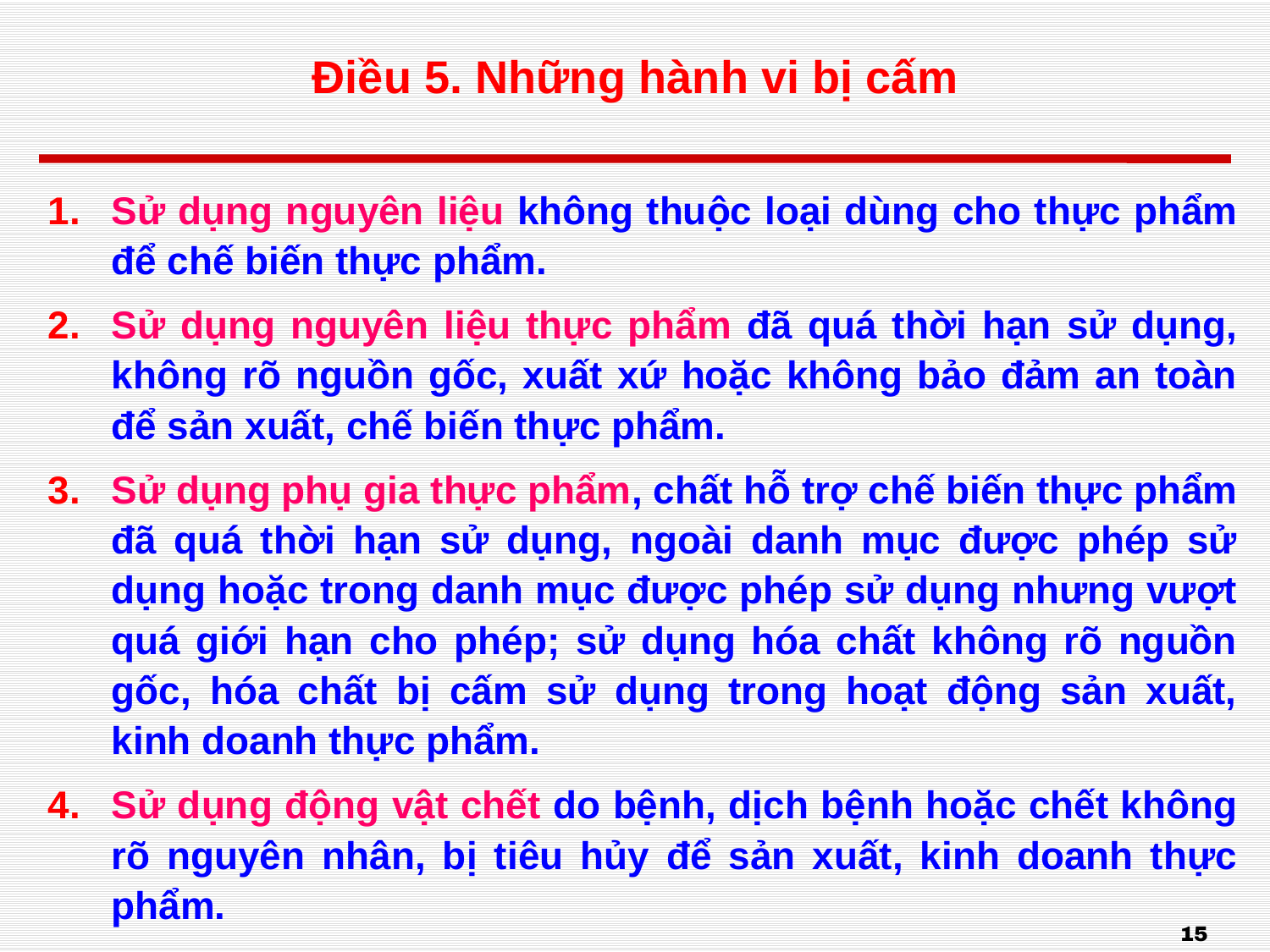

# Điều 5. Những hành vi bị cấm
Sử dụng nguyên liệu không thuộc loại dùng cho thực phẩm để chế biến thực phẩm.
Sử dụng nguyên liệu thực phẩm đã quá thời hạn sử dụng, không rõ nguồn gốc, xuất xứ hoặc không bảo đảm an toàn để sản xuất, chế biến thực phẩm.
Sử dụng phụ gia thực phẩm, chất hỗ trợ chế biến thực phẩm đã quá thời hạn sử dụng, ngoài danh mục được phép sử dụng hoặc trong danh mục được phép sử dụng nhưng vượt quá giới hạn cho phép; sử dụng hóa chất không rõ nguồn gốc, hóa chất bị cấm sử dụng trong hoạt động sản xuất, kinh doanh thực phẩm.
Sử dụng động vật chết do bệnh, dịch bệnh hoặc chết không rõ nguyên nhân, bị tiêu hủy để sản xuất, kinh doanh thực phẩm.